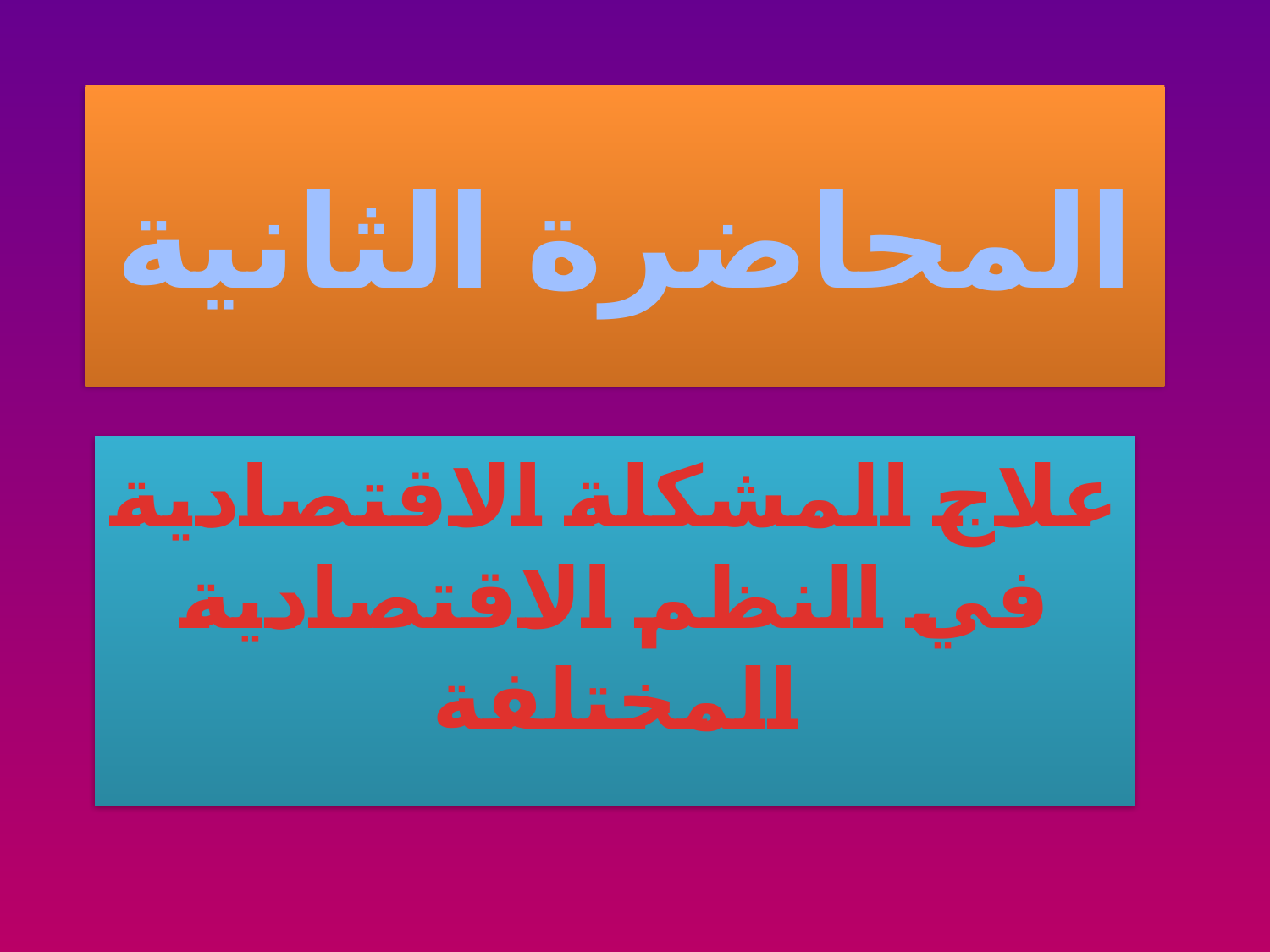

# المحاضرة الثانية
علاج المشكلة الاقتصادية في النظم الاقتصادية المختلفة